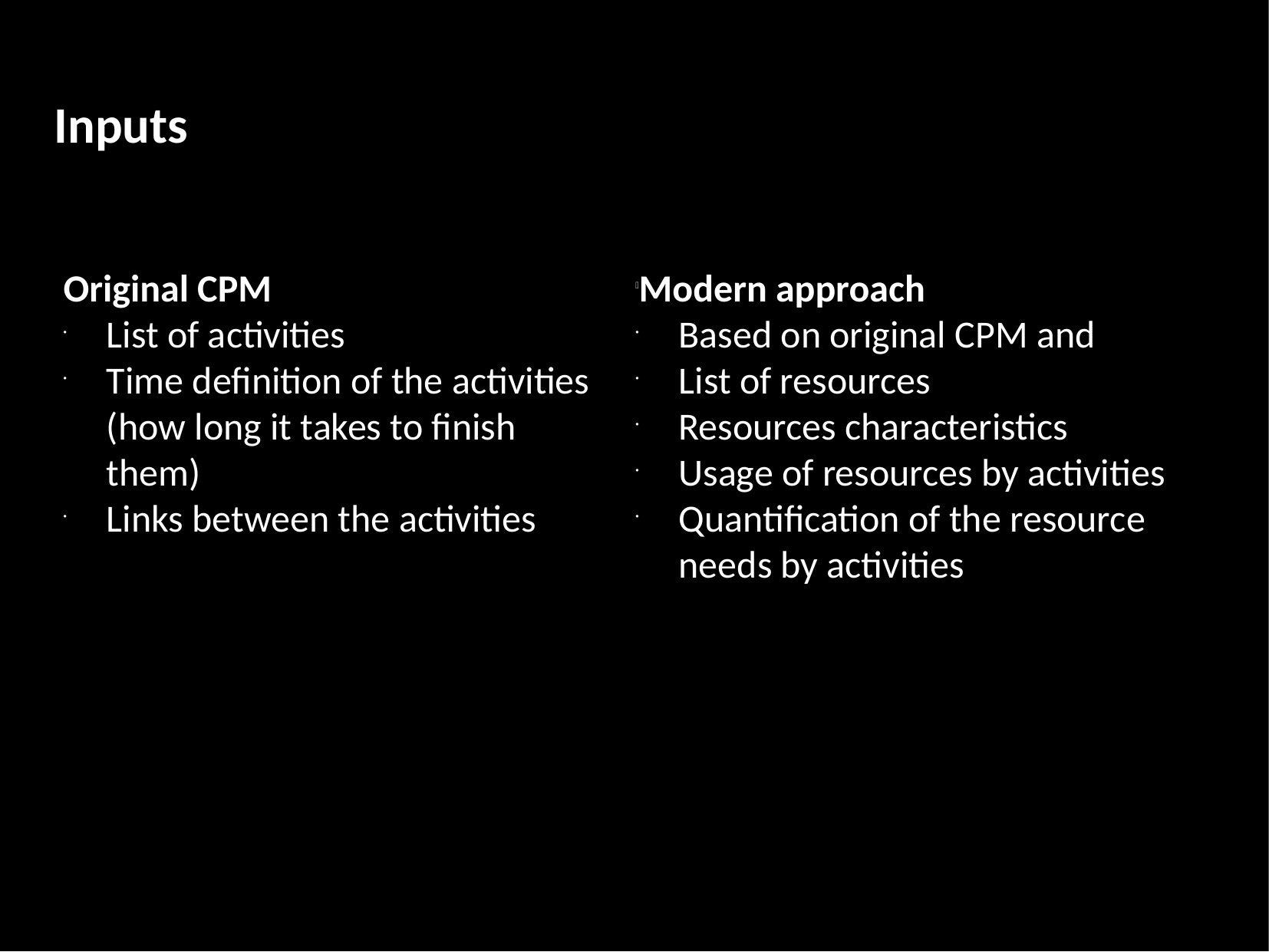

Inputs
Original CPM
List of activities
Time definition of the activities  (how long it takes to finish them)
Links between the activities
Modern approach
Based on original CPM and
List of resources
Resources characteristics
Usage of resources by activities
Quantification of the resource needs by activities